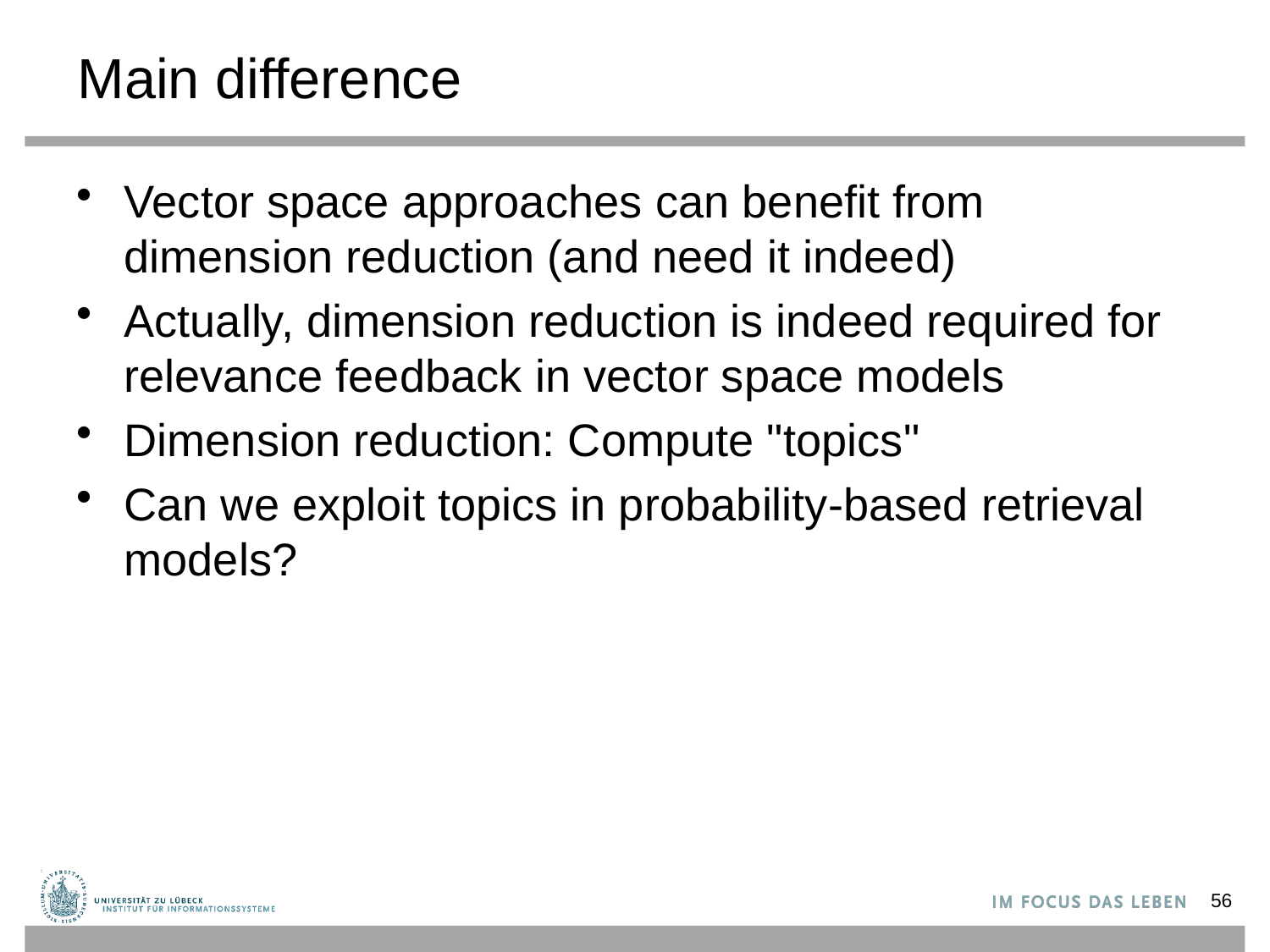

# Main difference
Vector space approaches can benefit from dimension reduction (and need it indeed)
Actually, dimension reduction is indeed required for relevance feedback in vector space models
Dimension reduction: Compute "topics"
Can we exploit topics in probability-based retrieval models?
56